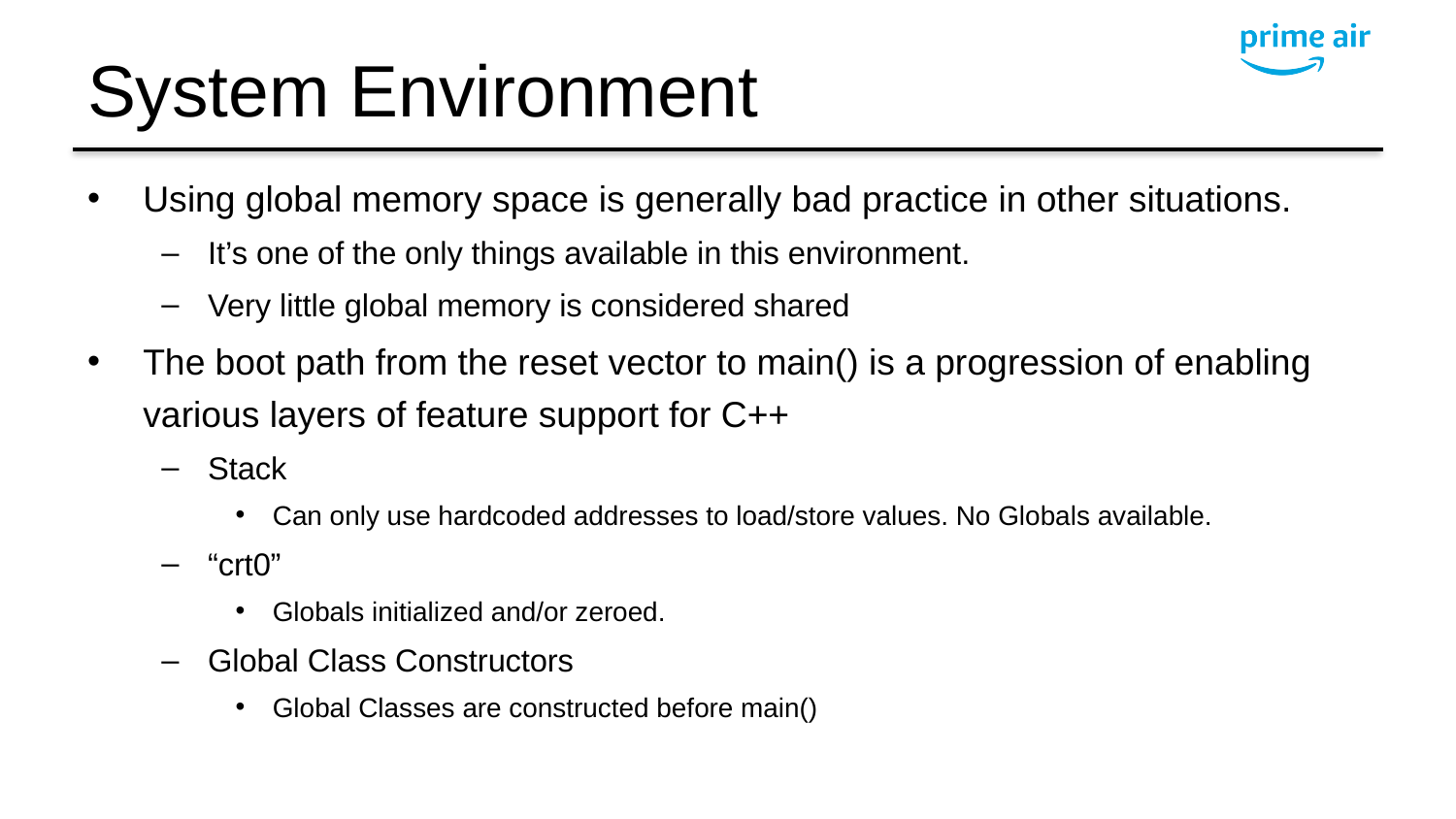

# System Environment
Using global memory space is generally bad practice in other situations.
It’s one of the only things available in this environment.
Very little global memory is considered shared
The boot path from the reset vector to main() is a progression of enabling various layers of feature support for C++
Stack
Can only use hardcoded addresses to load/store values. No Globals available.
“crt0”
Globals initialized and/or zeroed.
Global Class Constructors
Global Classes are constructed before main()